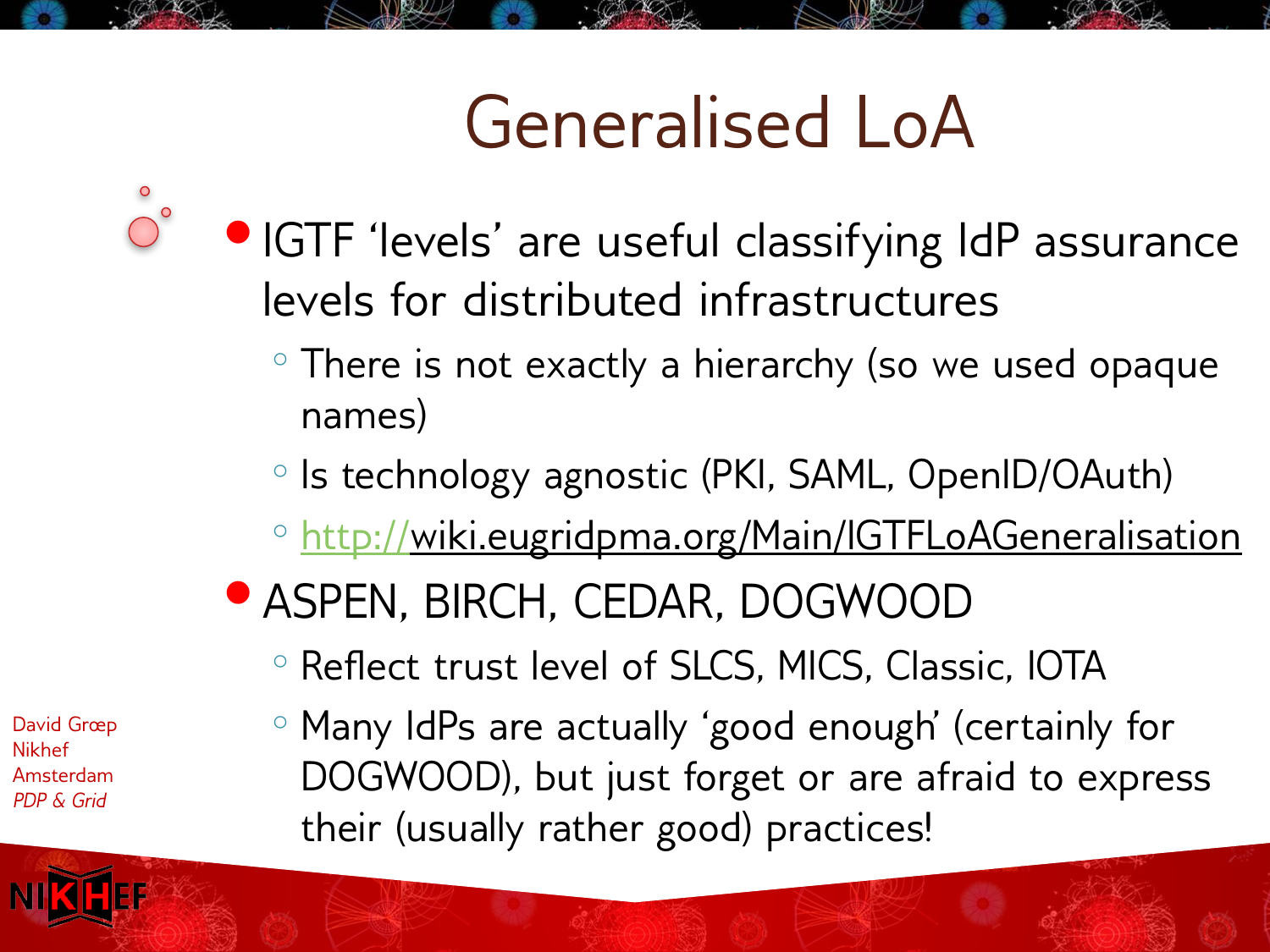

# Generalised LoA
IGTF ‘levels’ are useful classifying IdP assurance levels for distributed infrastructures
There is not exactly a hierarchy (so we used opaque names)
Is technology agnostic (PKI, SAML, OpenID/OAuth)
http://wiki.eugridpma.org/Main/IGTFLoAGeneralisation
ASPEN, BIRCH, CEDAR, DOGWOOD
Reflect trust level of SLCS, MICS, Classic, IOTA
Many IdPs are actually ‘good enough’ (certainly for DOGWOOD), but just forget or are afraid to express their (usually rather good) practices!